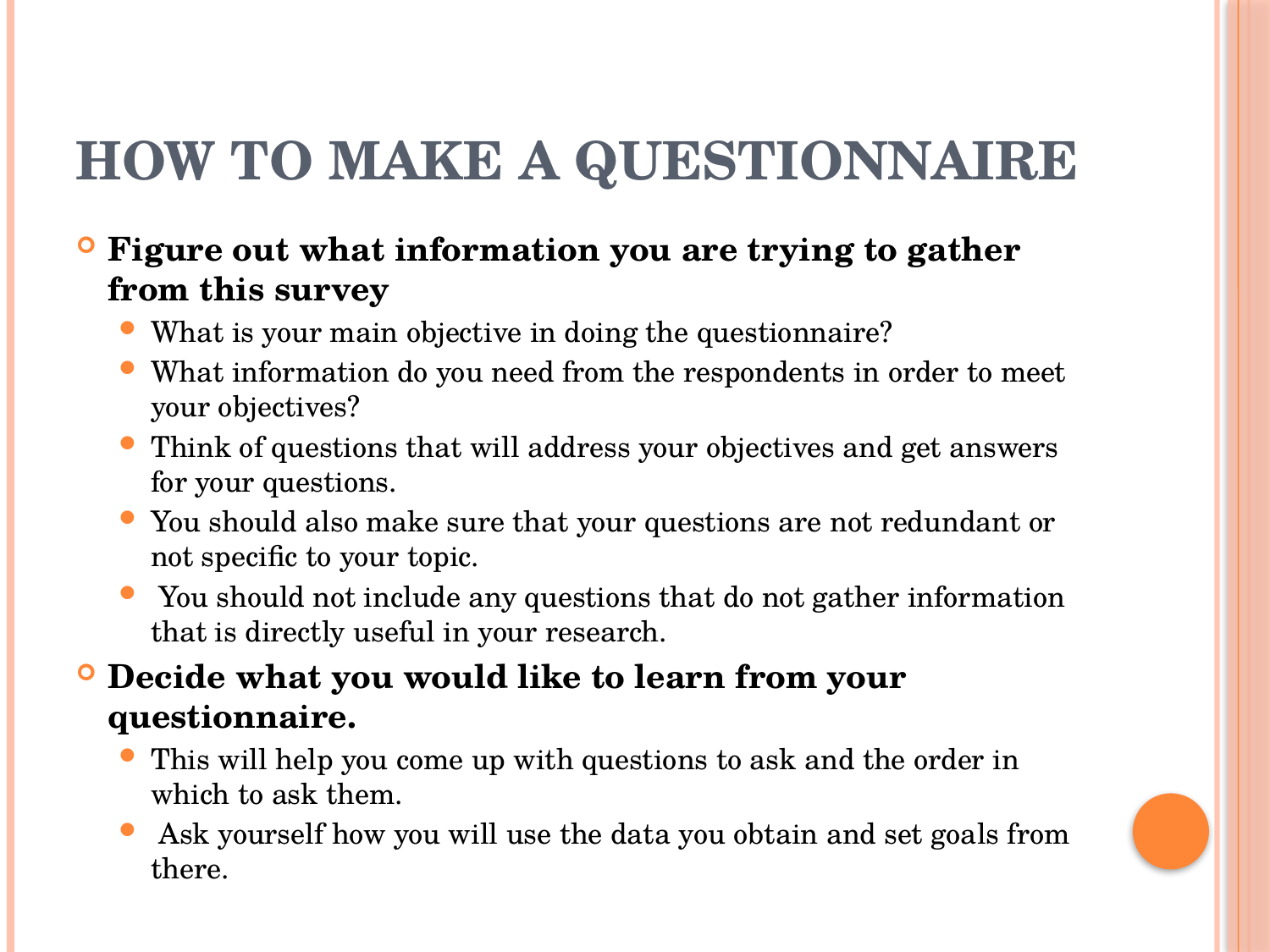

# How to make a questionnaire
Figure out what information you are trying to gather from this survey
What is your main objective in doing the questionnaire?
What information do you need from the respondents in order to meet your objectives?
Think of questions that will address your objectives and get answers for your questions.
You should also make sure that your questions are not redundant or not specific to your topic.
 You should not include any questions that do not gather information that is directly useful in your research.
Decide what you would like to learn from your questionnaire.
This will help you come up with questions to ask and the order in which to ask them.
 Ask yourself how you will use the data you obtain and set goals from there.